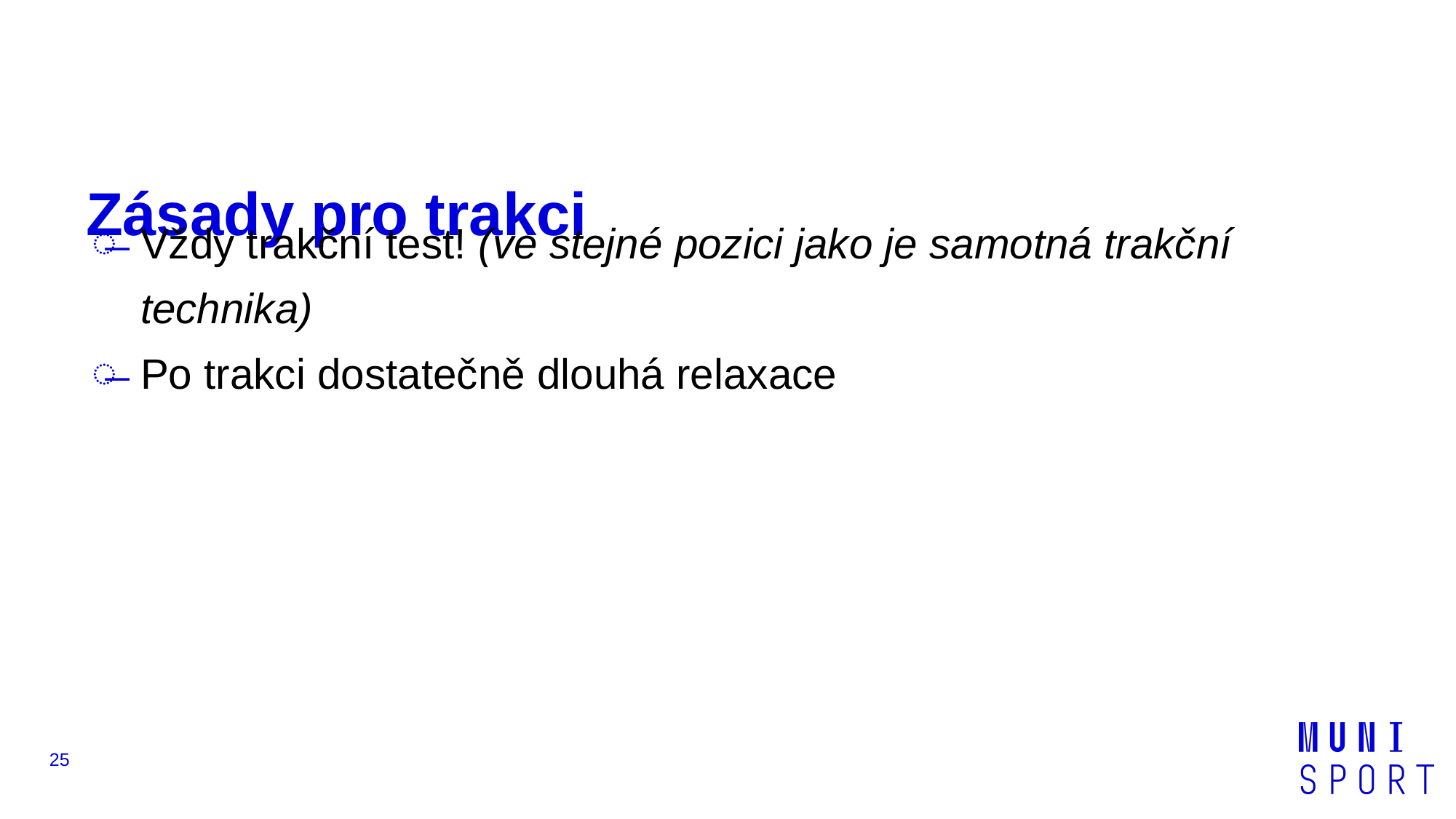

# Zásady pro trakci
Vždy trakční test! (ve stejné pozici jako je samotná trakční technika)
Po trakci dostatečně dlouhá relaxace
25